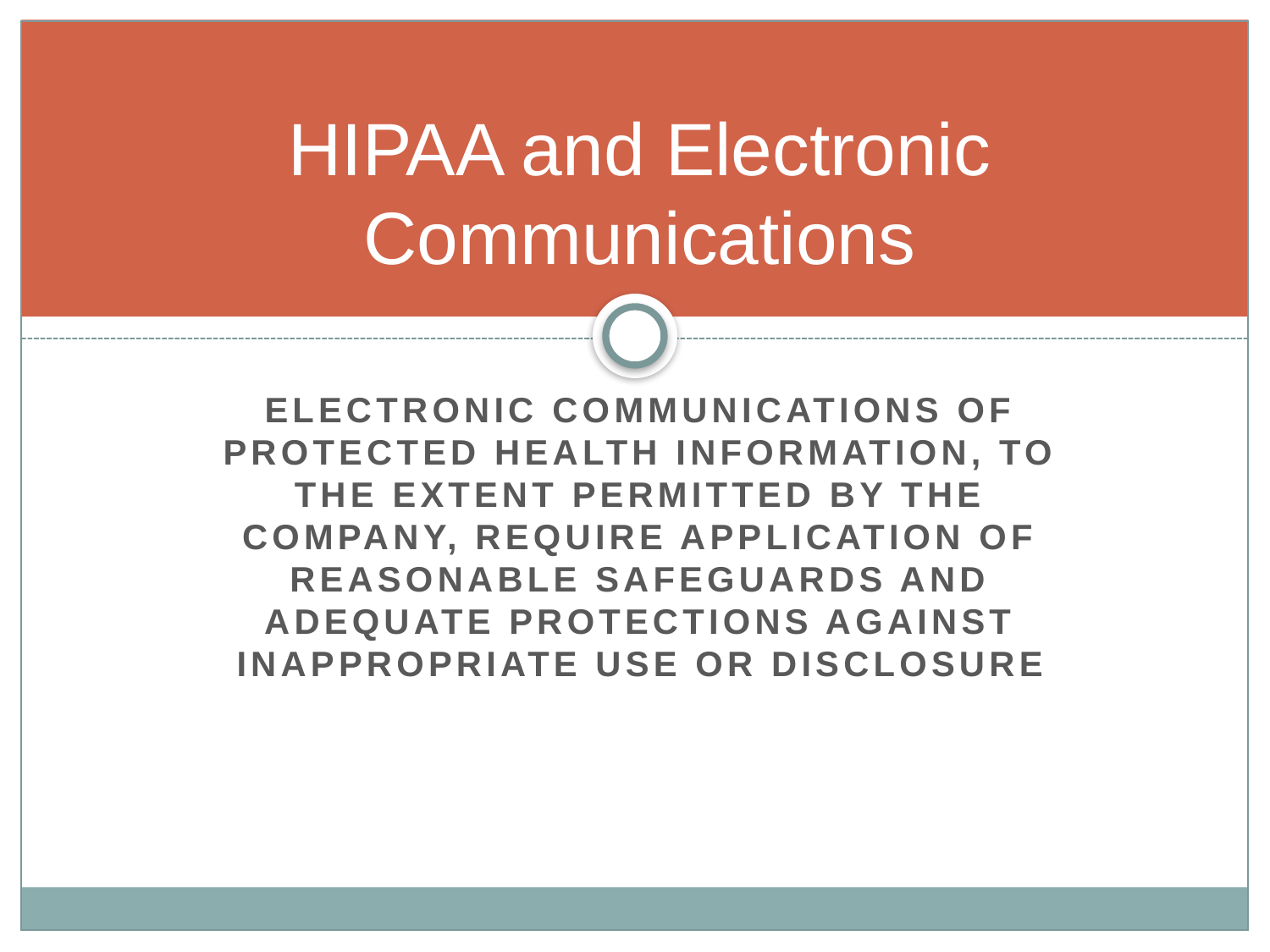

# HIPAA and Electronic Communications
Electronic communications of protected health information, to the extent permitted by the Company, require application of reasonable safeguards and adequate protections against inappropriate use or disclosure